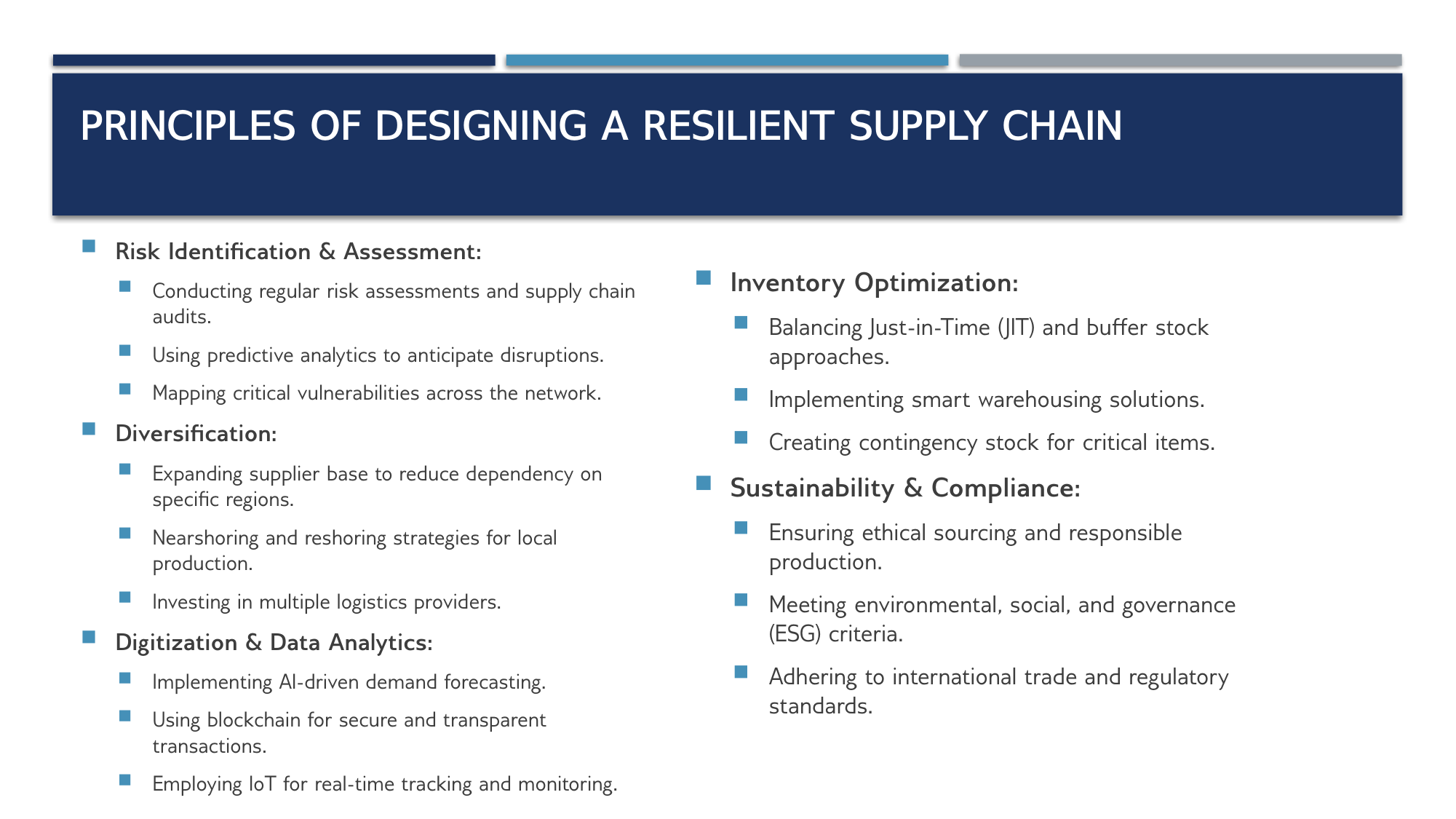

# Principles of Designing a Resilient Supply Chain
Risk Identification & Assessment:
Conducting regular risk assessments and supply chain audits.
Using predictive analytics to anticipate disruptions.
Mapping critical vulnerabilities across the network.
Diversification:
Expanding supplier base to reduce dependency on specific regions.
Nearshoring and reshoring strategies for local production.
Investing in multiple logistics providers.
Digitization & Data Analytics:
Implementing AI-driven demand forecasting.
Using blockchain for secure and transparent transactions.
Employing IoT for real-time tracking and monitoring.
Inventory Optimization:
Balancing Just-in-Time (JIT) and buffer stock approaches.
Implementing smart warehousing solutions.
Creating contingency stock for critical items.
Sustainability & Compliance:
Ensuring ethical sourcing and responsible production.
Meeting environmental, social, and governance (ESG) criteria.
Adhering to international trade and regulatory standards.